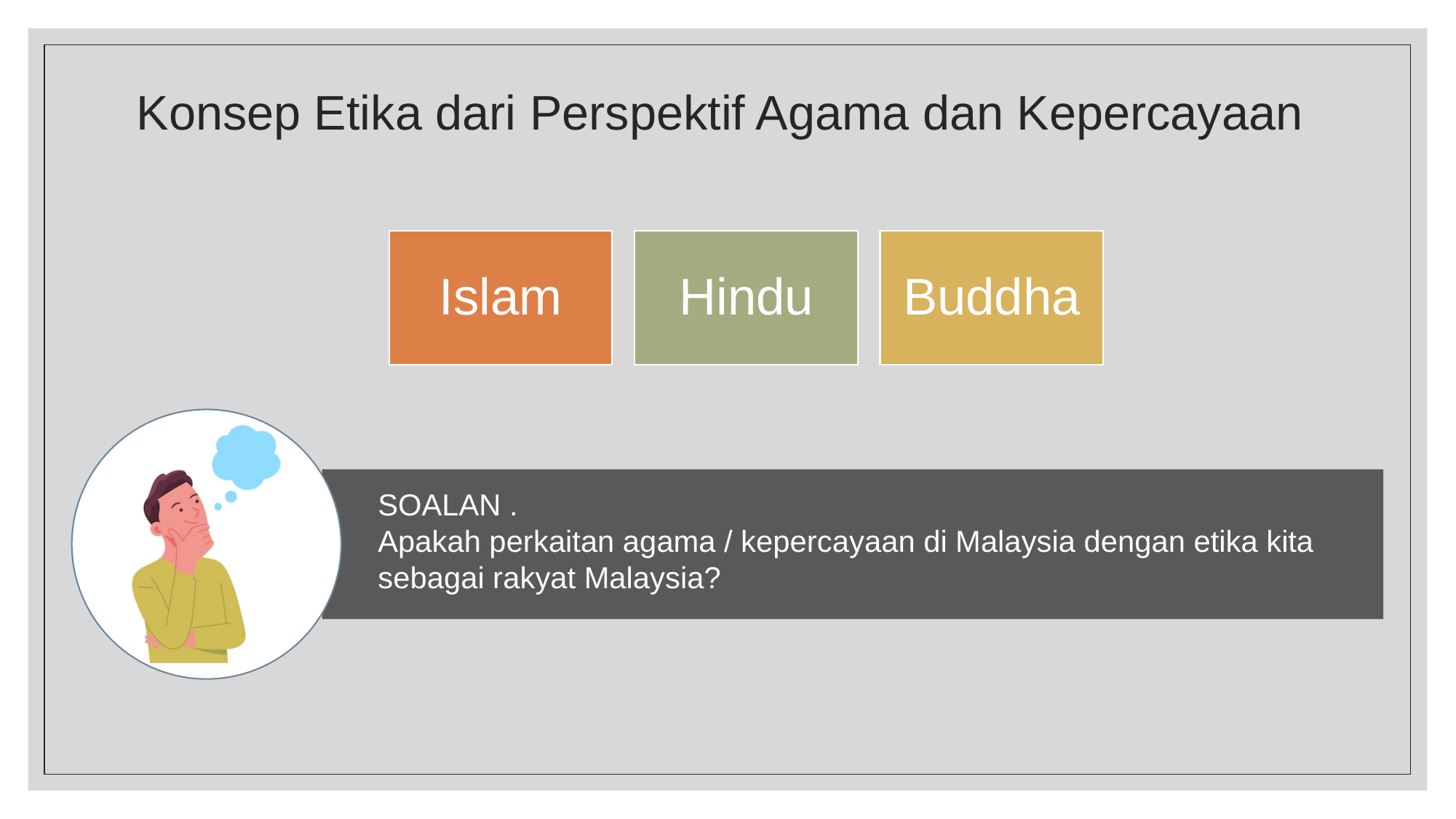

# Konsep Etika dari Perspektif Agama dan Kepercayaan
Islam
Hindu
Buddha

SOALAN .
Apakah perkaitan agama / kepercayaan di Malaysia dengan etika kita sebagai rakyat Malaysia?